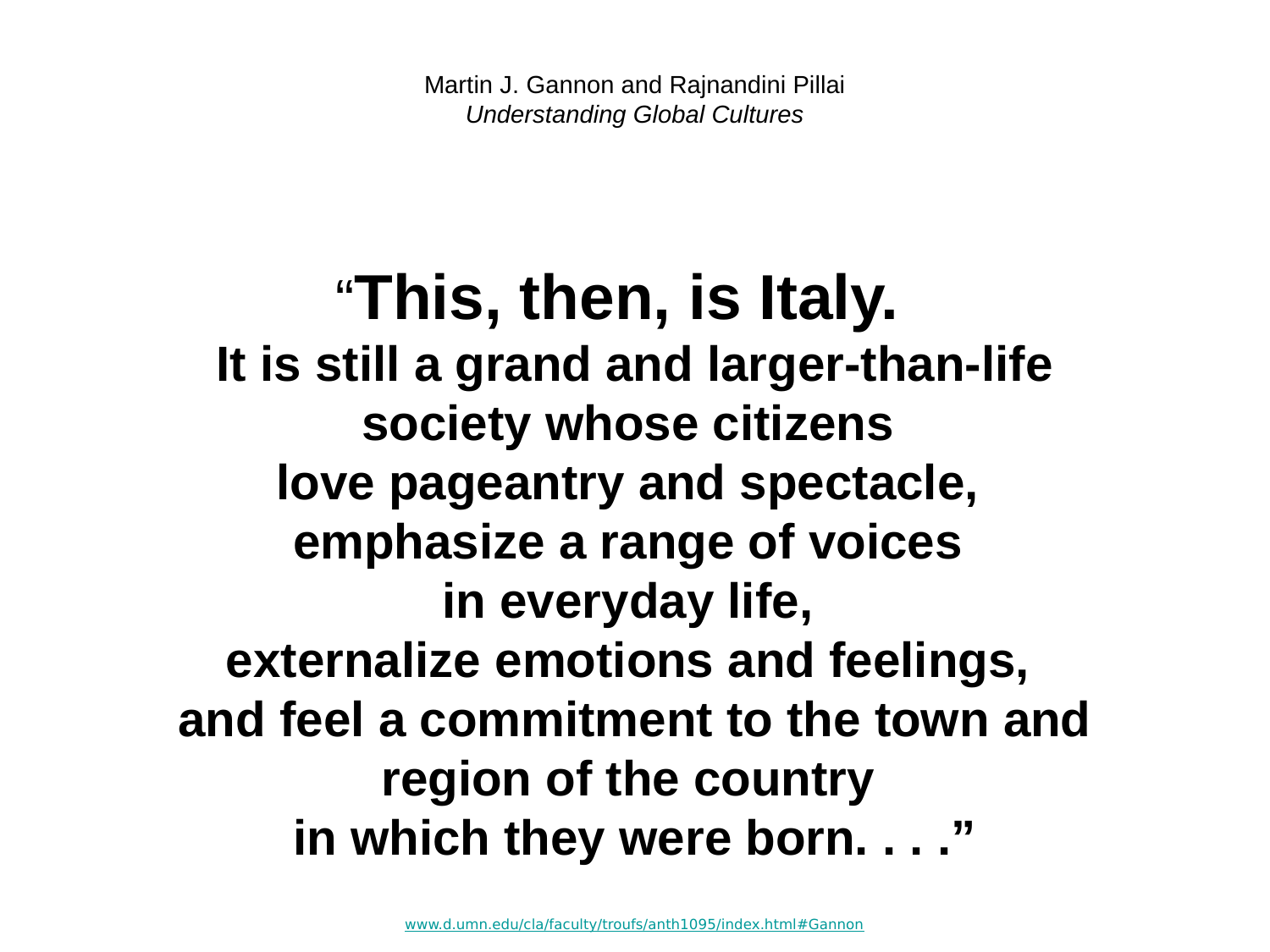

# Martin J. Gannon and Rajnandini Pillai Understanding Global Cultures
“This, then, is Italy.
It is still a grand and larger-than-life society whose citizens
love pageantry and spectacle,
emphasize a range of voices
in everyday life,
externalize emotions and feelings,
and feel a commitment to the town and region of the country
in which they were born. . . .”
www.d.umn.edu/cla/faculty/troufs/anth1095/index.html#Gannon